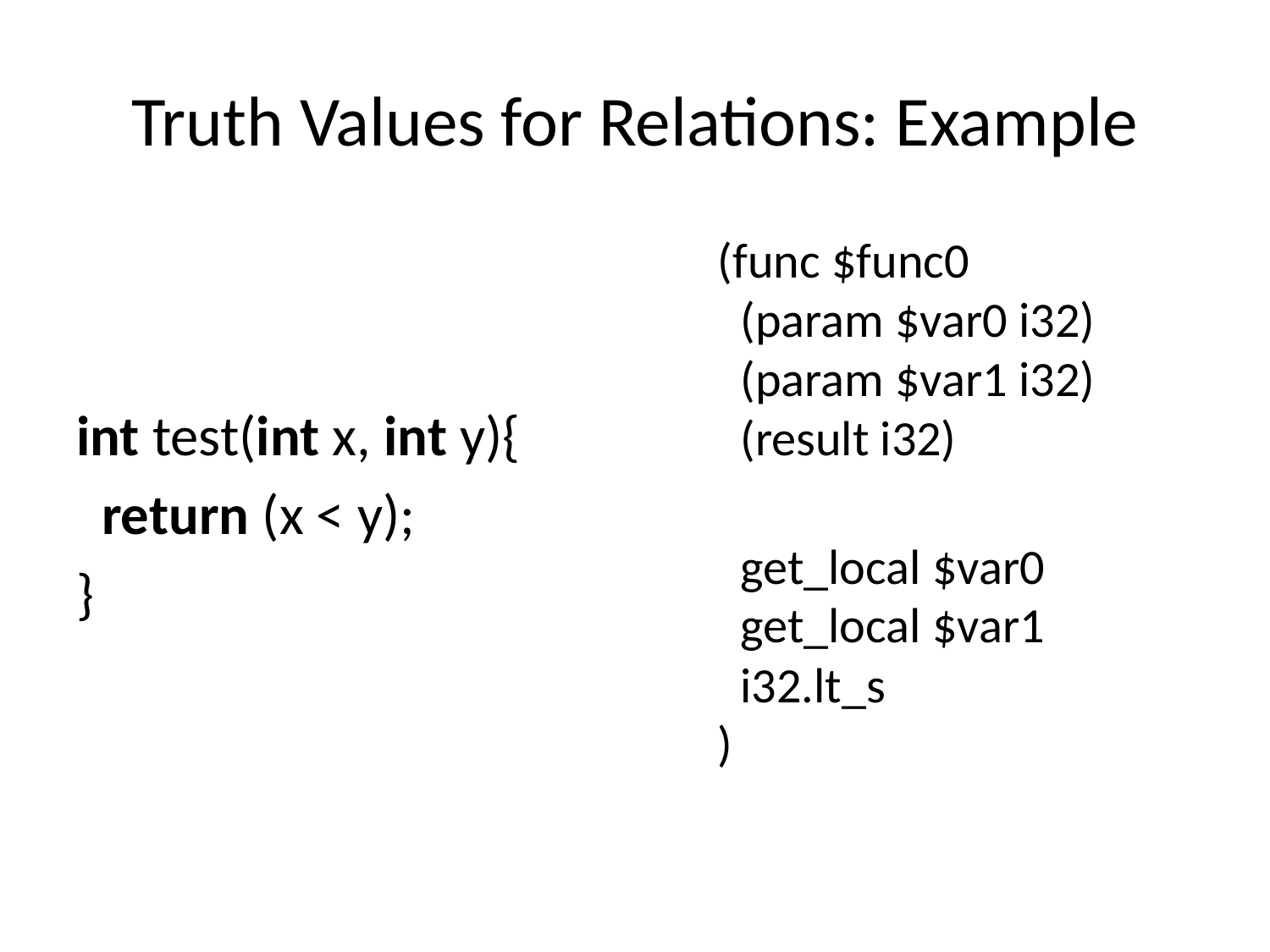

# Truth Values for Relations: Example
(func $func0
  (param $var0 i32)
  (param $var1 i32)
  (result i32)
  get_local $var0
  get_local $var1
  i32.lt_s
)
int test(int x, int y){
  return (x < y);
}